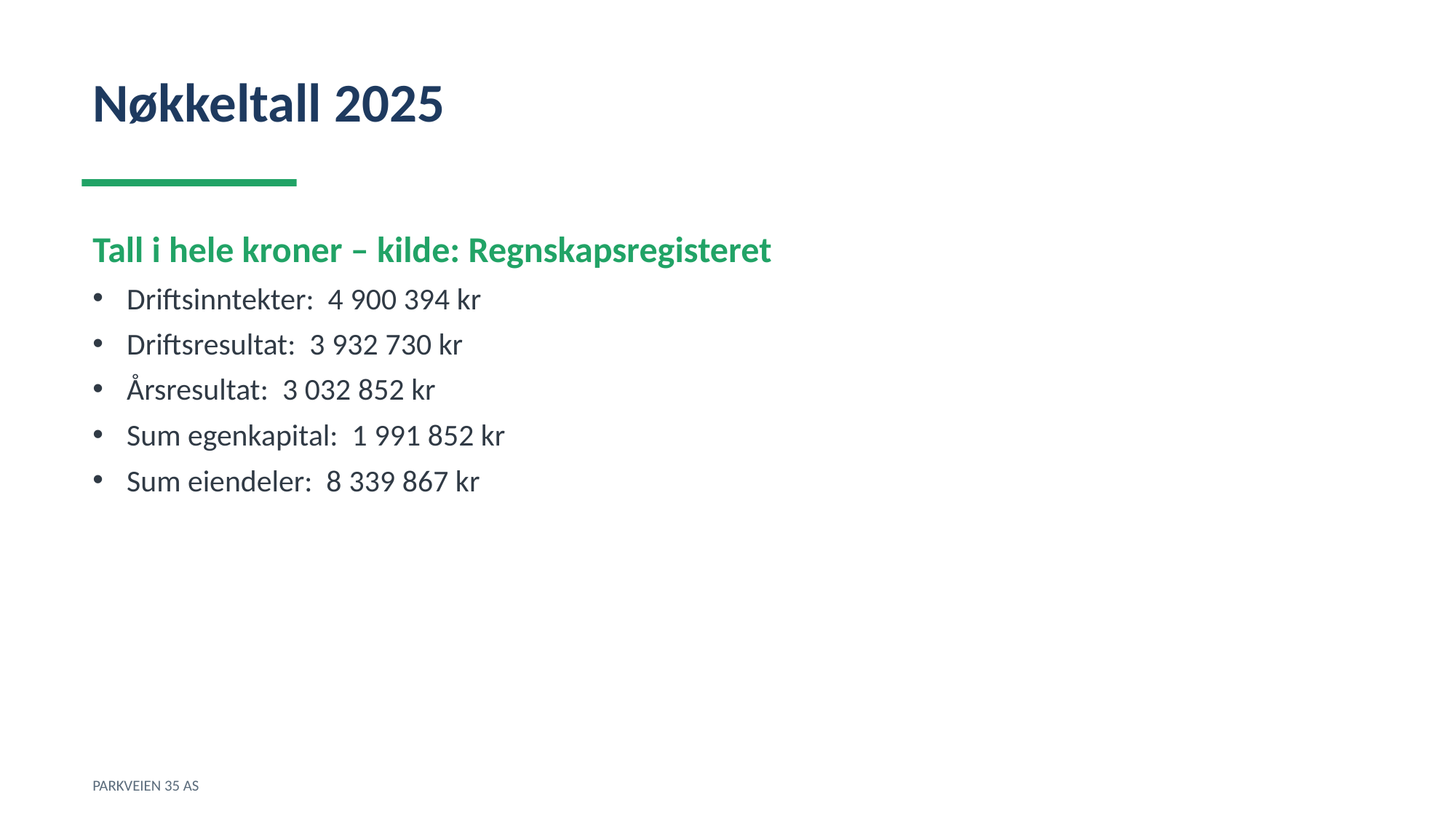

Nøkkeltall 2025

Tall i hele kroner – kilde: Regnskapsregisteret
Driftsinntekter:  4 900 394 kr
Driftsresultat:  3 932 730 kr
Årsresultat:  3 032 852 kr
Sum egenkapital:  1 991 852 kr
Sum eiendeler:  8 339 867 kr
PARKVEIEN 35 AS